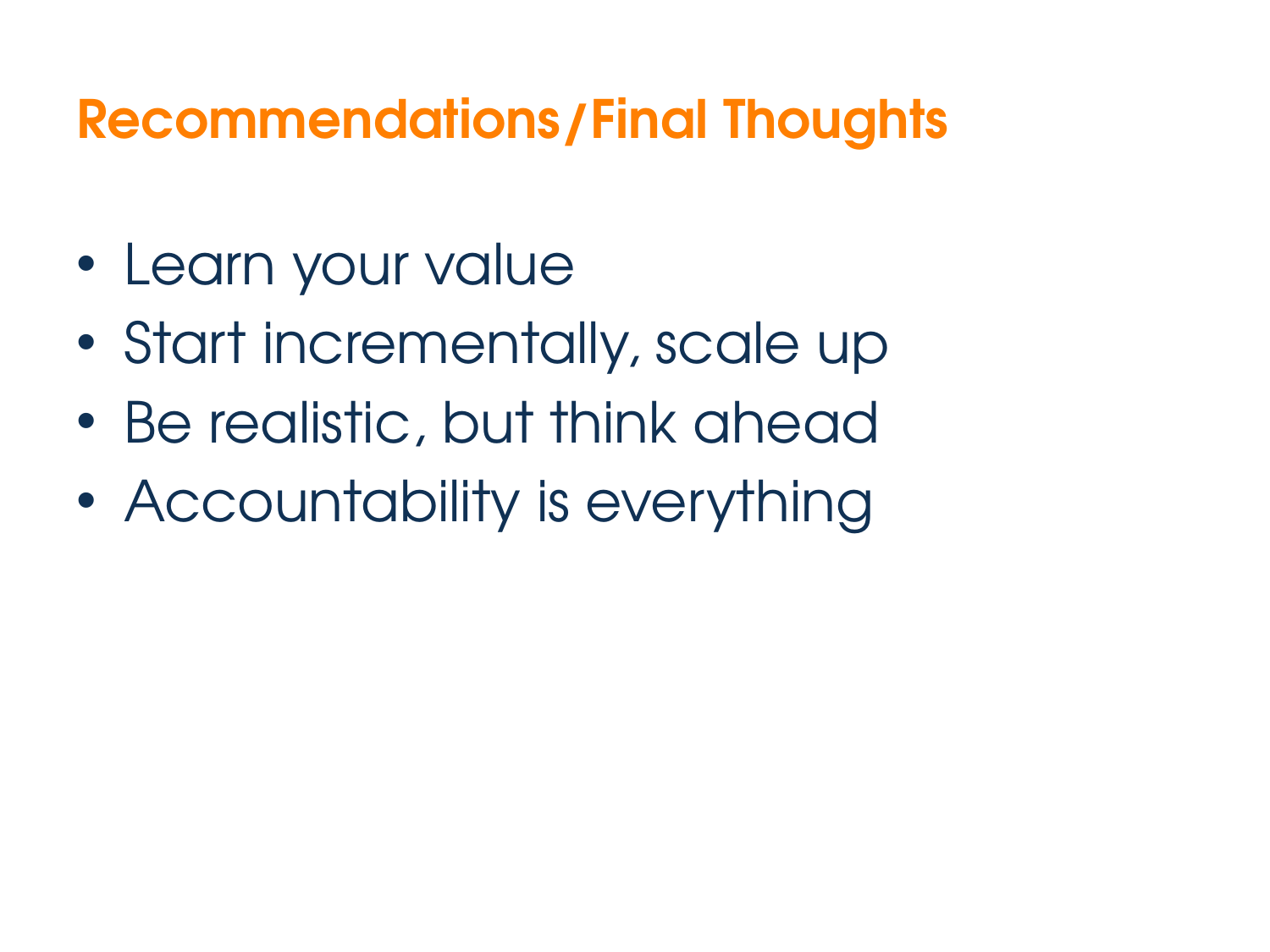

# Recommendations/Final Thoughts
Learn your value
Start incrementally, scale up
Be realistic, but think ahead
Accountability is everything